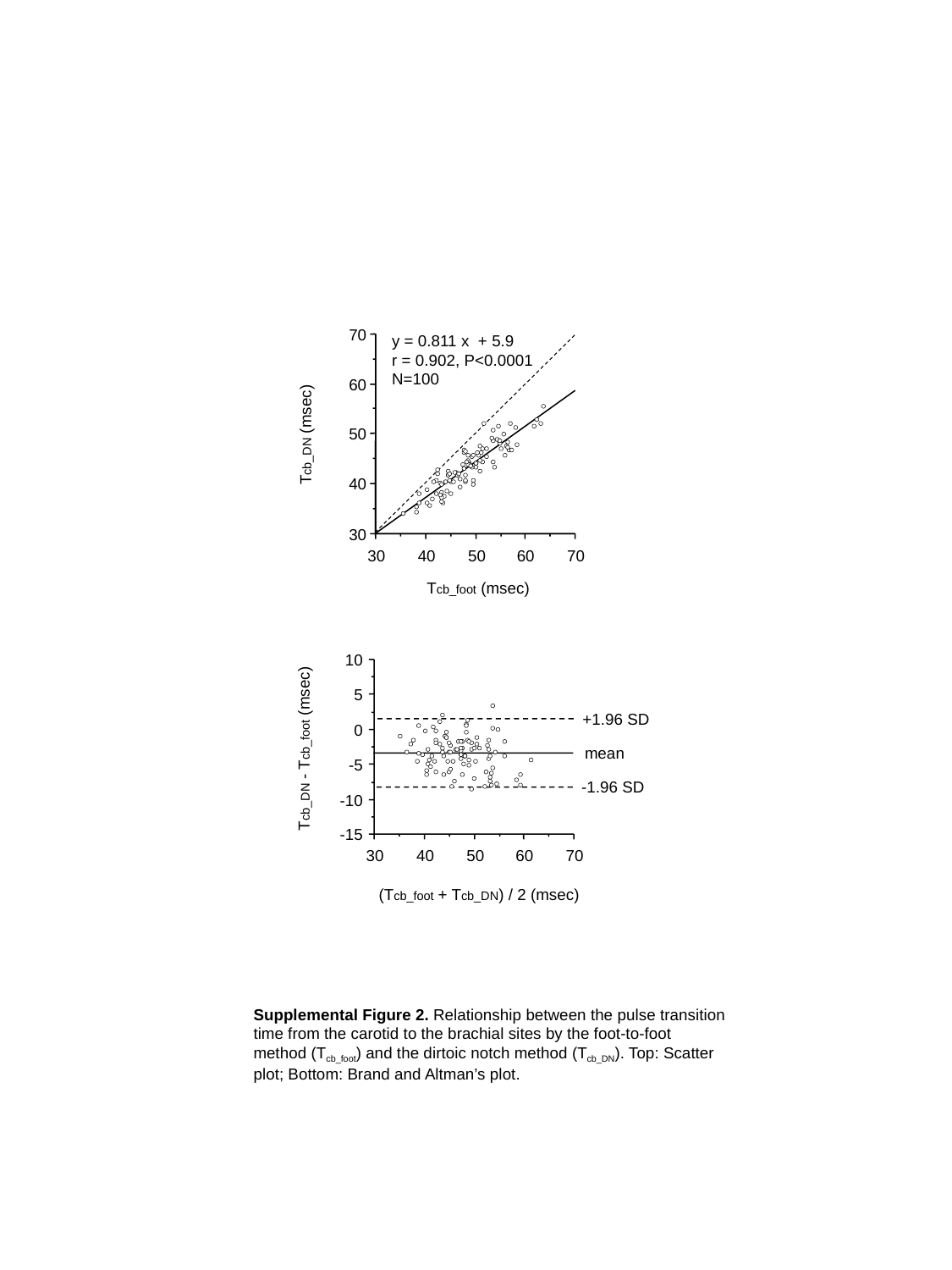

Tcb_dn
diff
diff
70
y = 0.811 x  + 5.9
r = 0.902, P<0.0001
N=100

60

50
Tcb_DN (msec)

40

30

30
40
50
60
70
Tcb_foot (msec)
10

5

+1.96 SD

0

Tcb_DN - Tcb_foot (msec)
mean

-5

-1.96 SD

-10

-15

30
40
50
60
70
(Tcb_foot + Tcb_DN) / 2 (msec)
Supplemental Figure 2. Relationship between the pulse transition time from the carotid to the brachial sites by the foot-to-foot method (Tcb_foot) and the dirtoic notch method (Tcb_DN). Top: Scatter plot; Bottom: Brand and Altman’s plot.